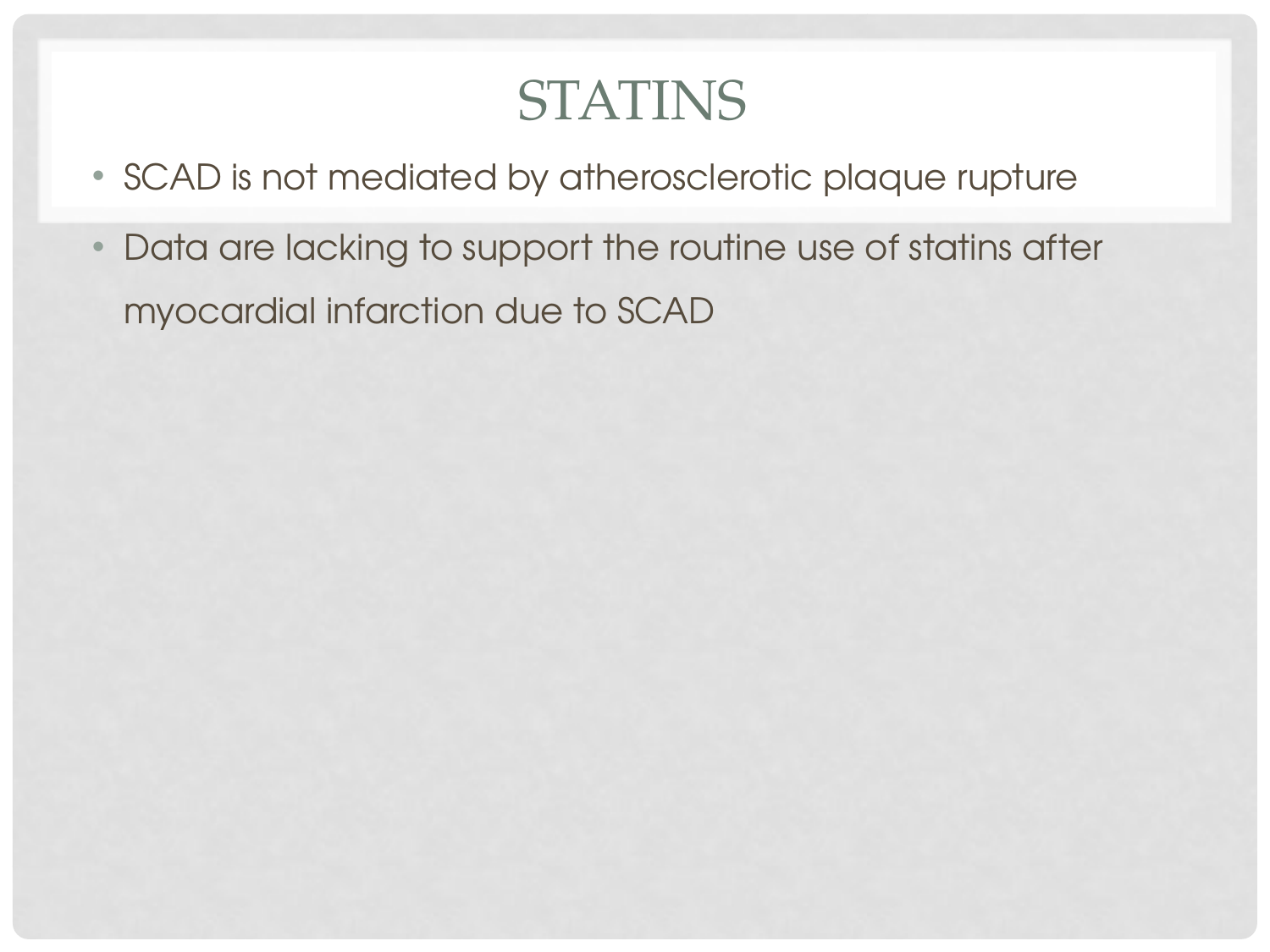

# statins
SCAD is not mediated by atherosclerotic plaque rupture
Data are lacking to support the routine use of statins after myocardial infarction due to SCAD